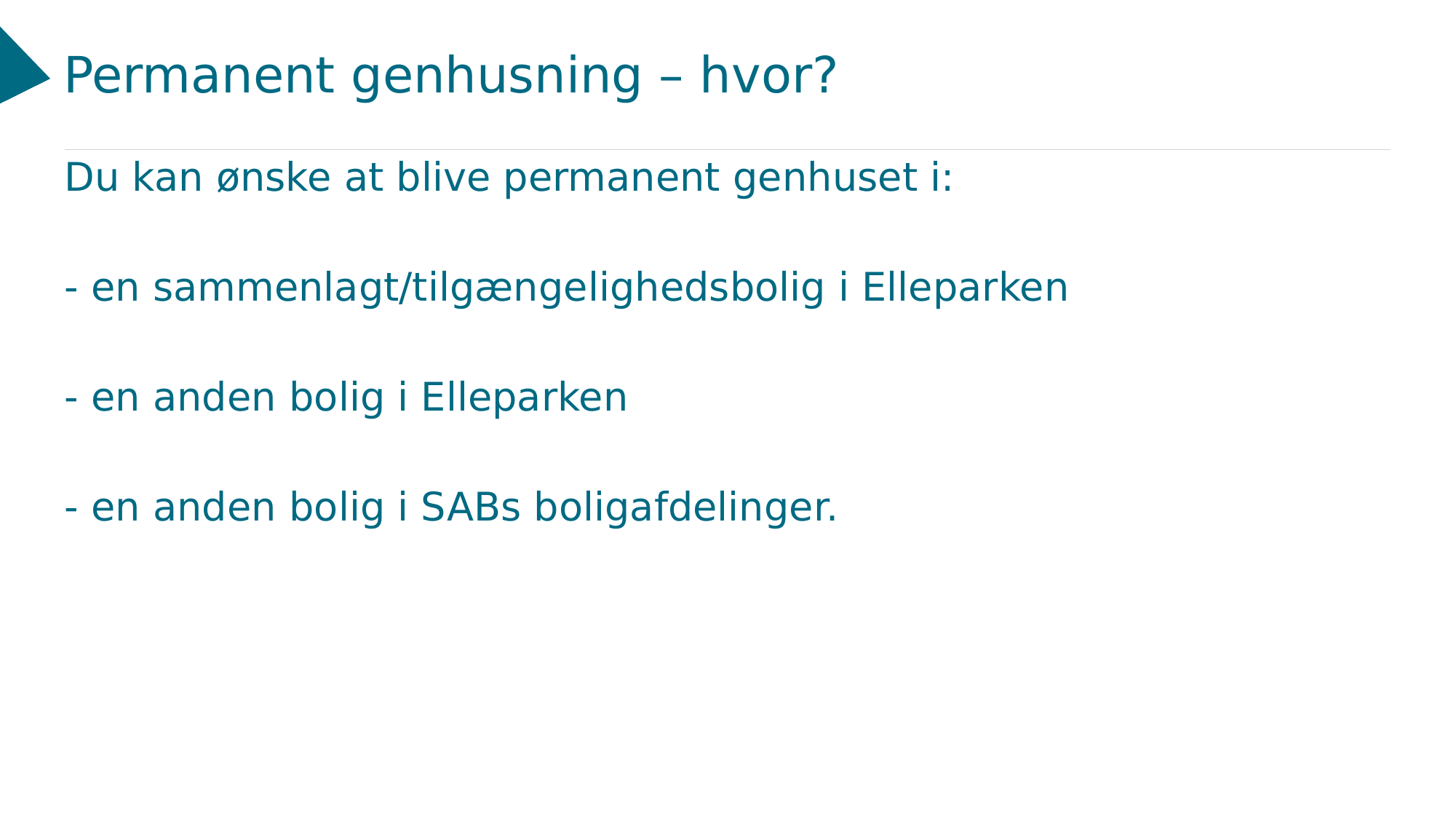

# Permanent genhusning – hvor?
Du kan ønske at blive permanent genhuset i:

- en sammenlagt/tilgængelighedsbolig i Elleparken

- en anden bolig i Elleparken

- en anden bolig i SABs boligafdelinger.